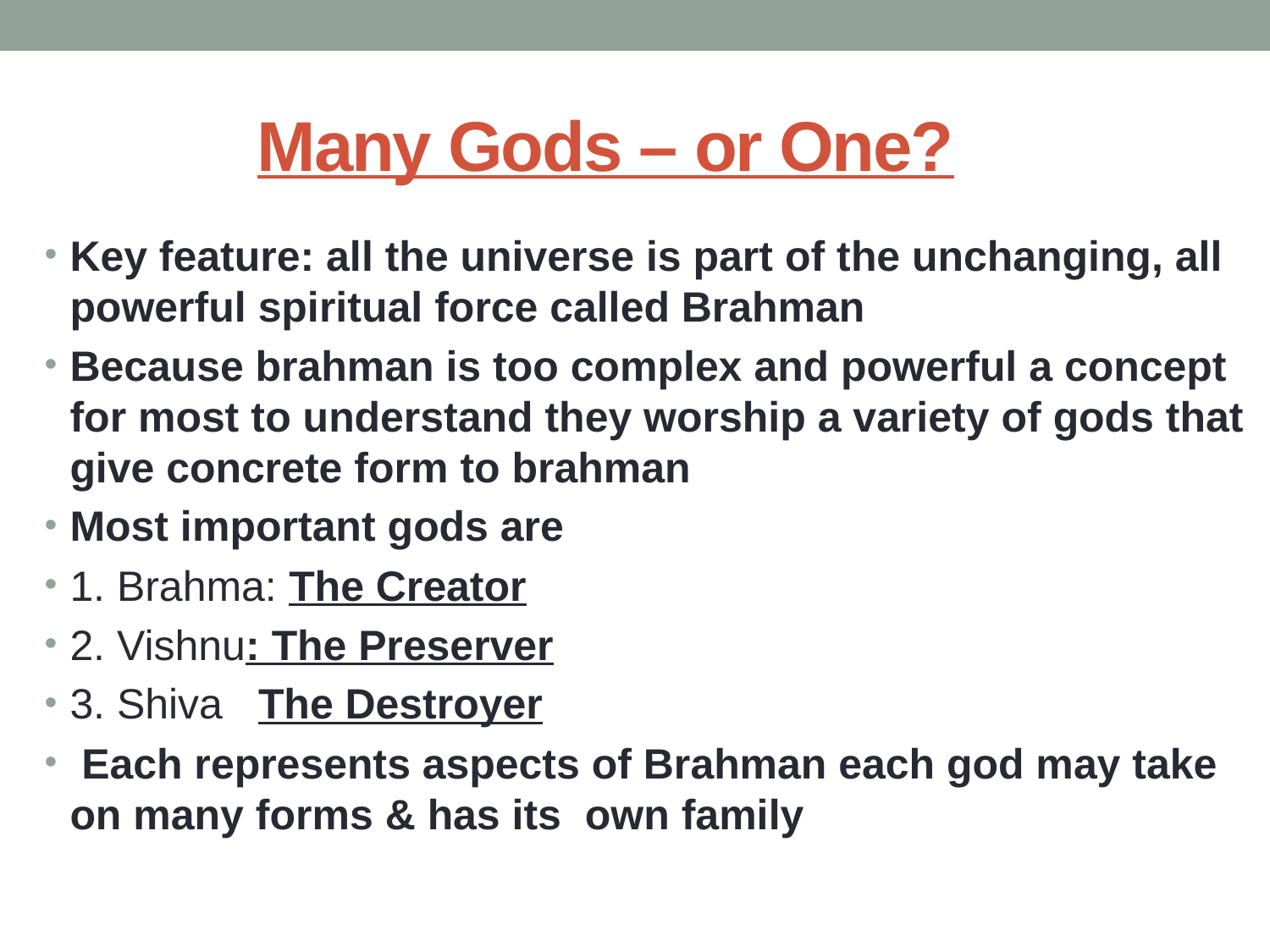

# Many Gods – or One?
Key feature: all the universe is part of the unchanging, all powerful spiritual force called Brahman
Because brahman is too complex and powerful a concept for most to understand they worship a variety of gods that give concrete form to brahman
Most important gods are
1. Brahma: The Creator
2. Vishnu: The Preserver
3. Shiva   The Destroyer
 Each represents aspects of Brahman each god may take on many forms & has its  own family